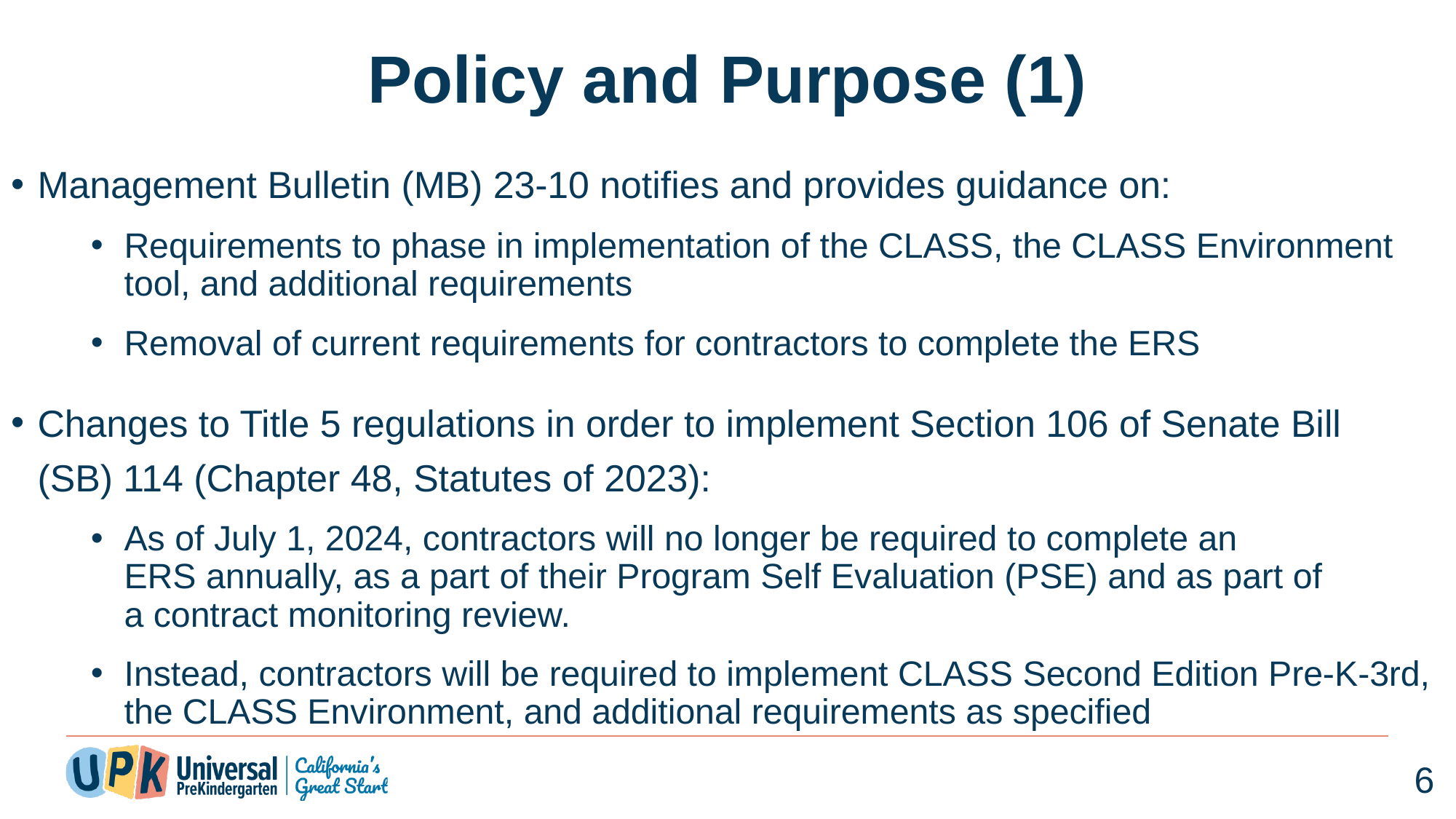

# Policy and Purpose (1)
Management Bulletin (MB) 23-10 notifies and provides guidance on:
Requirements to phase in implementation of the CLASS, the CLASS Environment tool, and additional requirements
Removal of current requirements for contractors to complete the ERS
Changes to Title 5 regulations in order to implement Section 106 of Senate Bill (SB) 114 (Chapter 48, Statutes of 2023):
As of July 1, 2024, contractors will no longer be required to complete an ERS annually, as a part of their Program Self Evaluation (PSE) and as part of a contract monitoring review.
Instead, contractors will be required to implement CLASS Second Edition Pre-K-3rd, the CLASS Environment, and additional requirements as specified
6